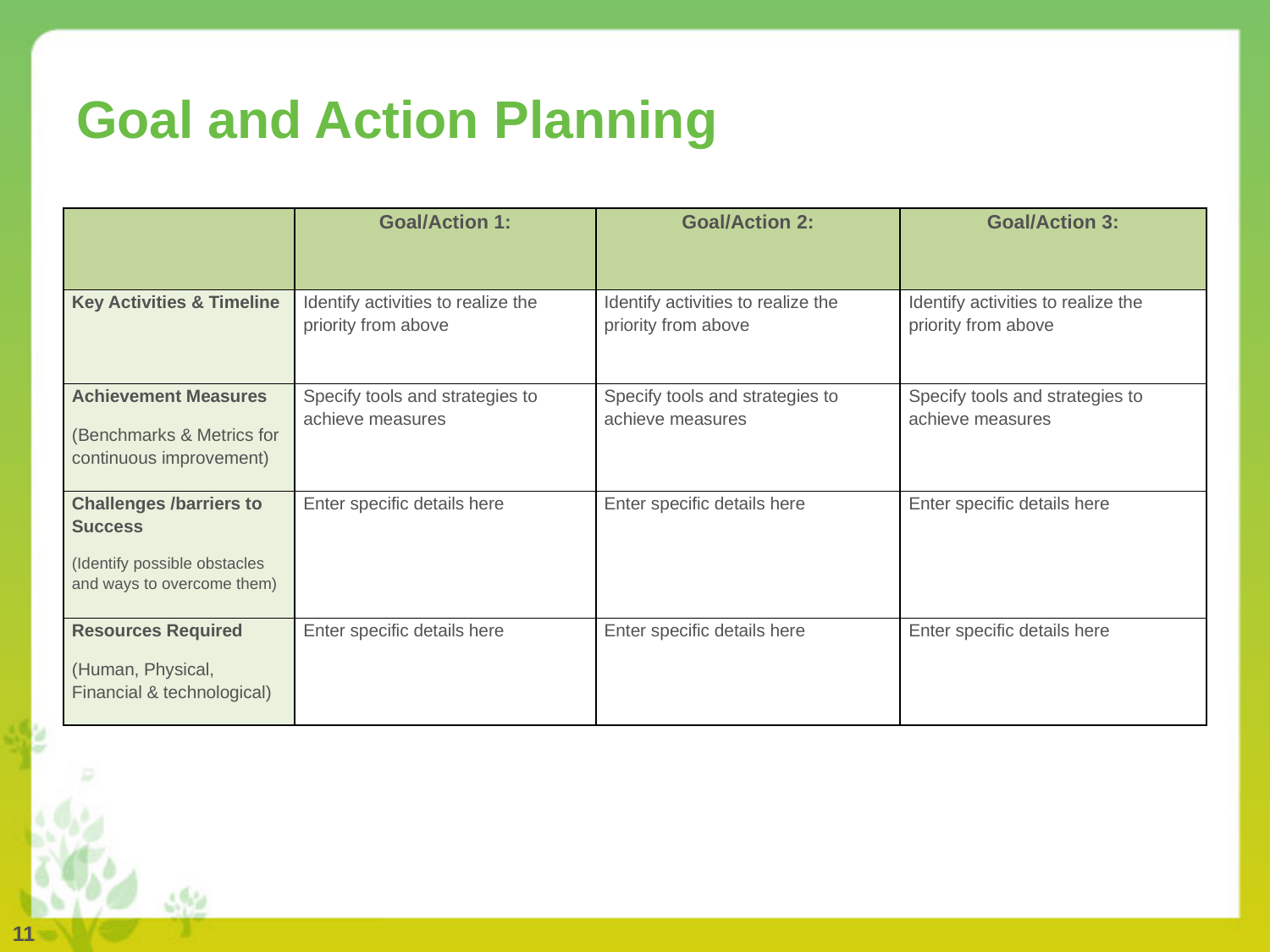

# Goal and Action Planning
|  | Goal/Action 1: | Goal/Action 2: | Goal/Action 3: |
| --- | --- | --- | --- |
| Key Activities & Timeline | Identify activities to realize the priority from above | Identify activities to realize the priority from above | Identify activities to realize the priority from above |
| Achievement Measures (Benchmarks & Metrics for continuous improvement) | Specify tools and strategies to achieve measures | Specify tools and strategies to achieve measures | Specify tools and strategies to achieve measures |
| Challenges /barriers to Success (Identify possible obstacles and ways to overcome them) | Enter specific details here | Enter specific details here | Enter specific details here |
| Resources Required (Human, Physical, Financial & technological) | Enter specific details here | Enter specific details here | Enter specific details here |